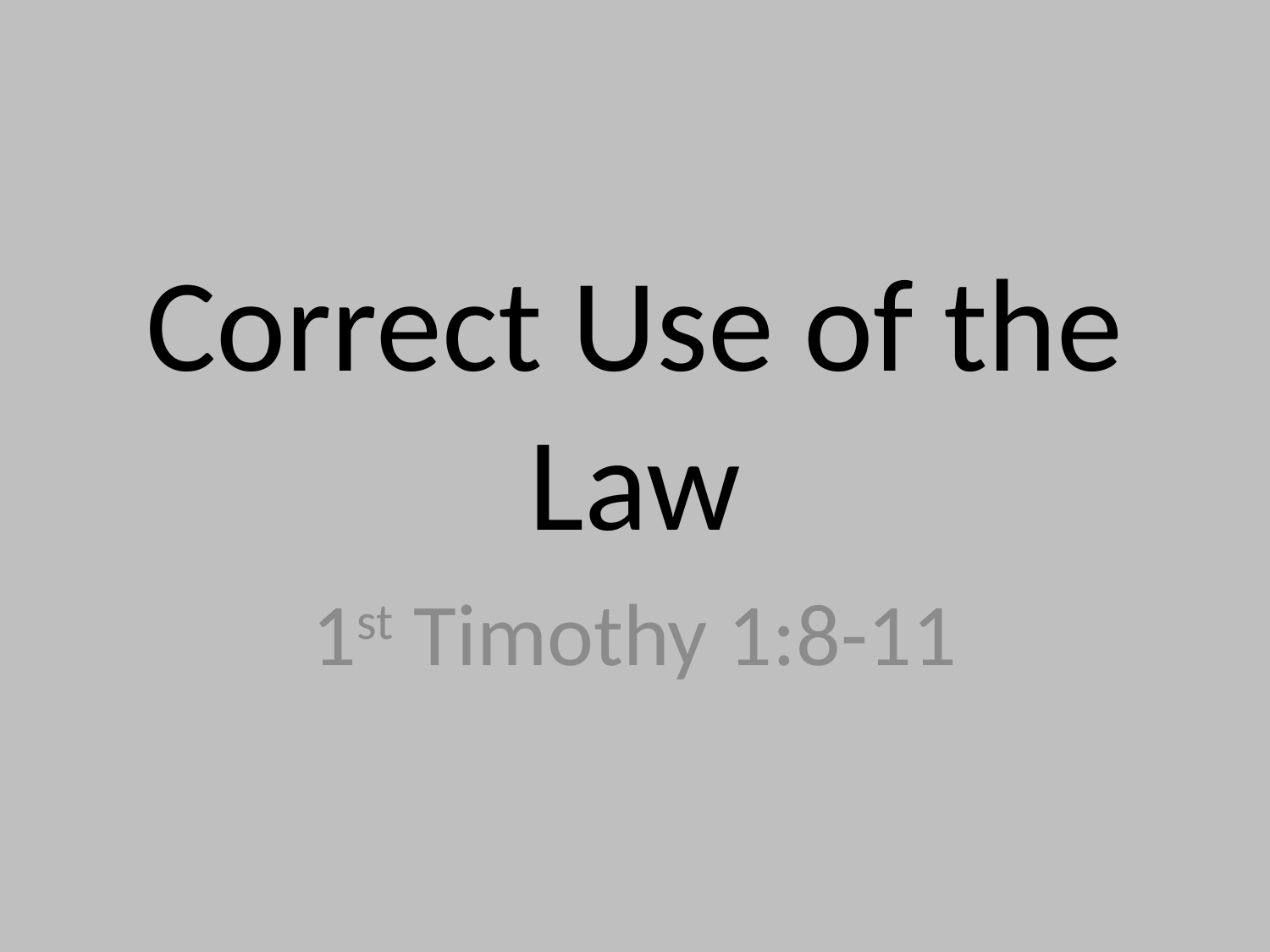

# Correct Use of the Law
1st Timothy 1:8-11